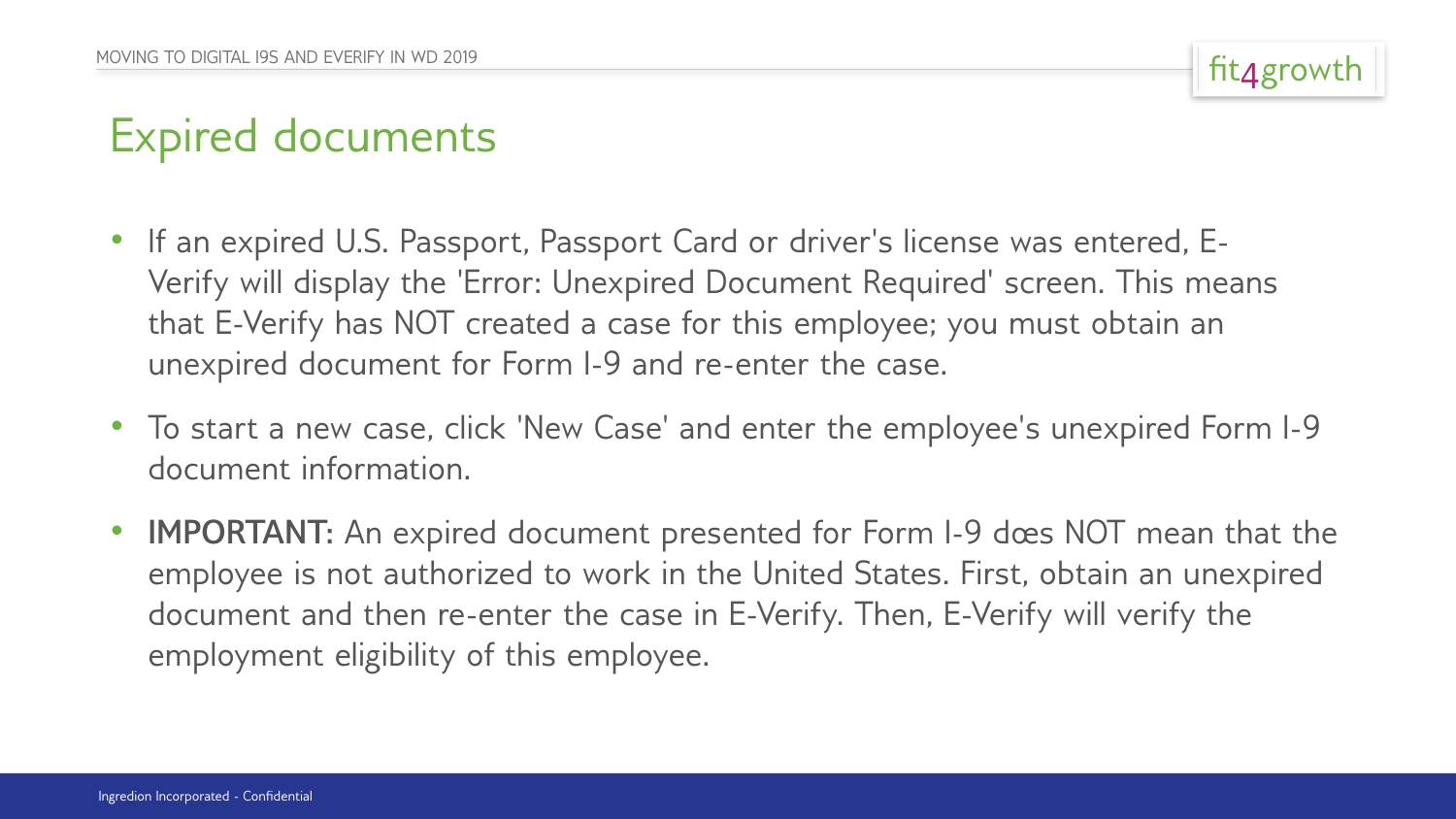

# Expired documents
If an expired U.S. Passport, Passport Card or driver's license was entered, E-Verify will display the 'Error: Unexpired Document Required' screen. This means that E-Verify has NOT created a case for this employee; you must obtain an unexpired document for Form I-9 and re-enter the case.
To start a new case, click 'New Case' and enter the employee's unexpired Form I-9 document information.
IMPORTANT: An expired document presented for Form I-9 does NOT mean that the employee is not authorized to work in the United States. First, obtain an unexpired document and then re-enter the case in E-Verify. Then, E-Verify will verify the employment eligibility of this employee.